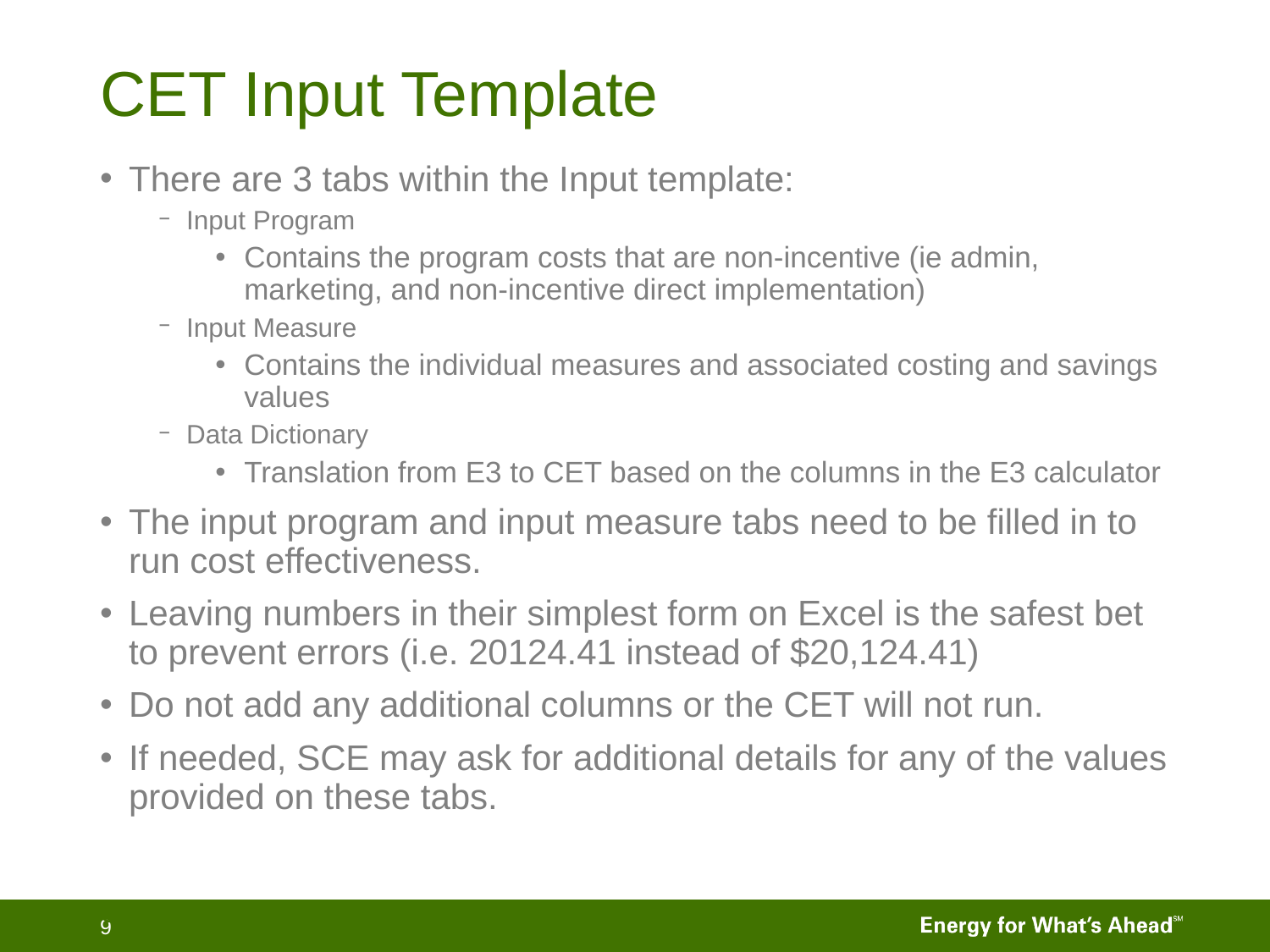

# CET Input Template
There are 3 tabs within the Input template:
Input Program
Contains the program costs that are non-incentive (ie admin, marketing, and non-incentive direct implementation)
Input Measure
Contains the individual measures and associated costing and savings values
Data Dictionary
Translation from E3 to CET based on the columns in the E3 calculator
The input program and input measure tabs need to be filled in to run cost effectiveness.
Leaving numbers in their simplest form on Excel is the safest bet to prevent errors (i.e. 20124.41 instead of $20,124.41)
Do not add any additional columns or the CET will not run.
If needed, SCE may ask for additional details for any of the values provided on these tabs.

CONFIDENTIAL
9